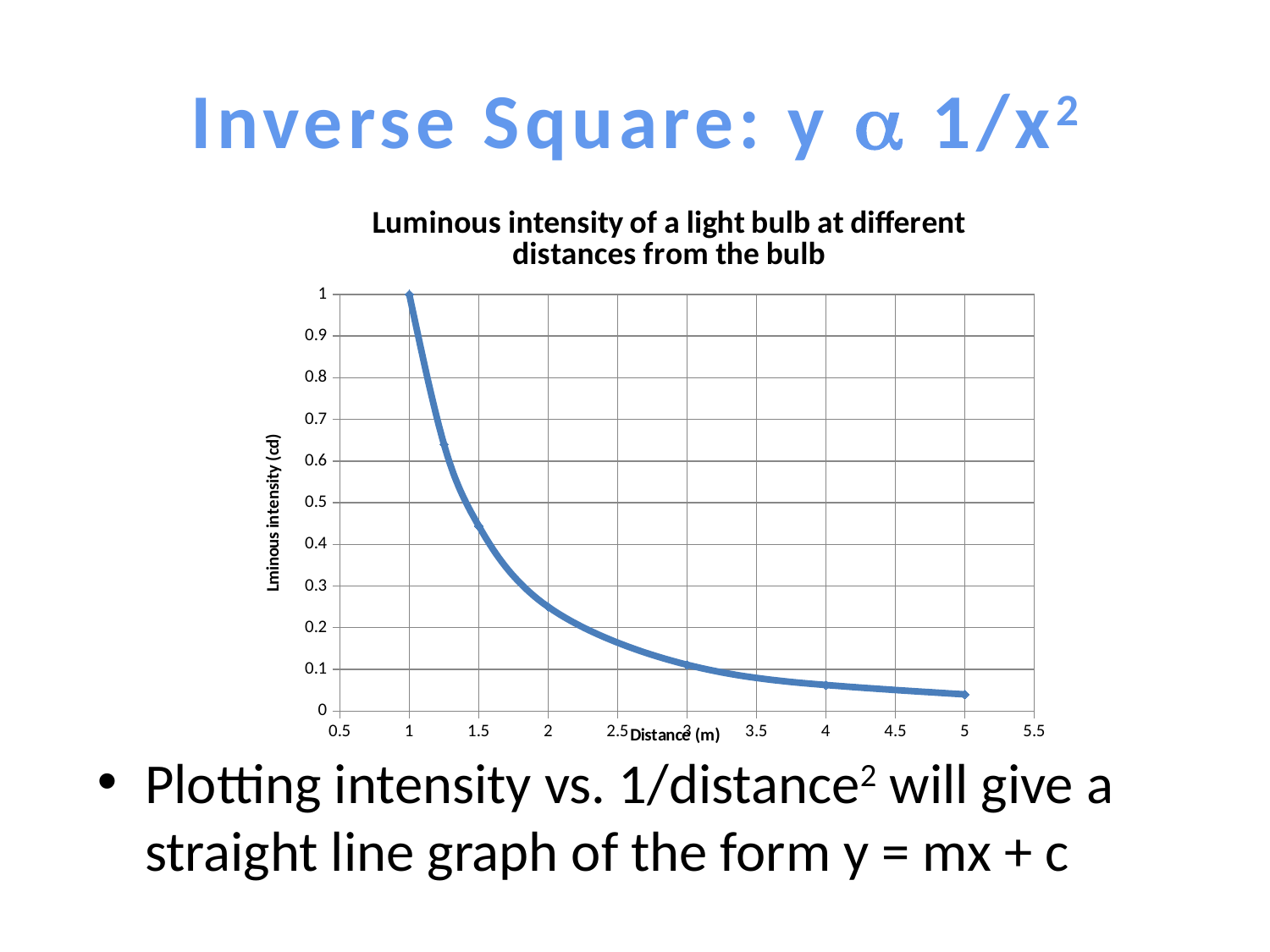

# Inverse Square: y α 1/x2

### Chart: Luminous intensity of a light bulb at different distances from the bulb

| Category |  |
|---|---|

Plotting intensity vs. 1/distance2 will give a straight line graph of the form y = mx + c